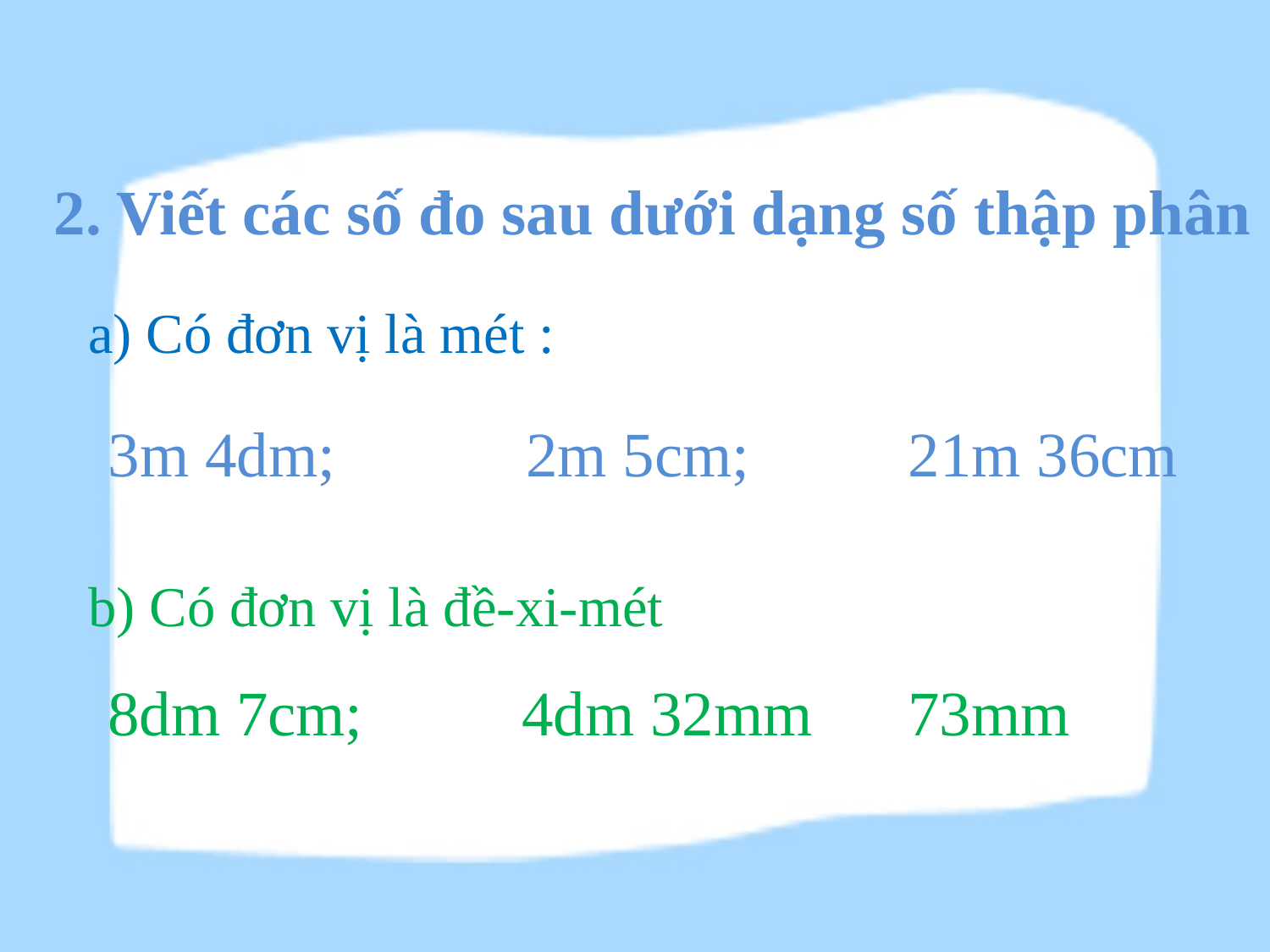

2. Viết các số đo sau dưới dạng số thập phân
a) Có đơn vị là mét :
3m 4dm;            2m 5cm;          21m 36cm
b) Có đơn vị là đề-xi-mét
8dm 7cm;          4dm 32mm      73mm